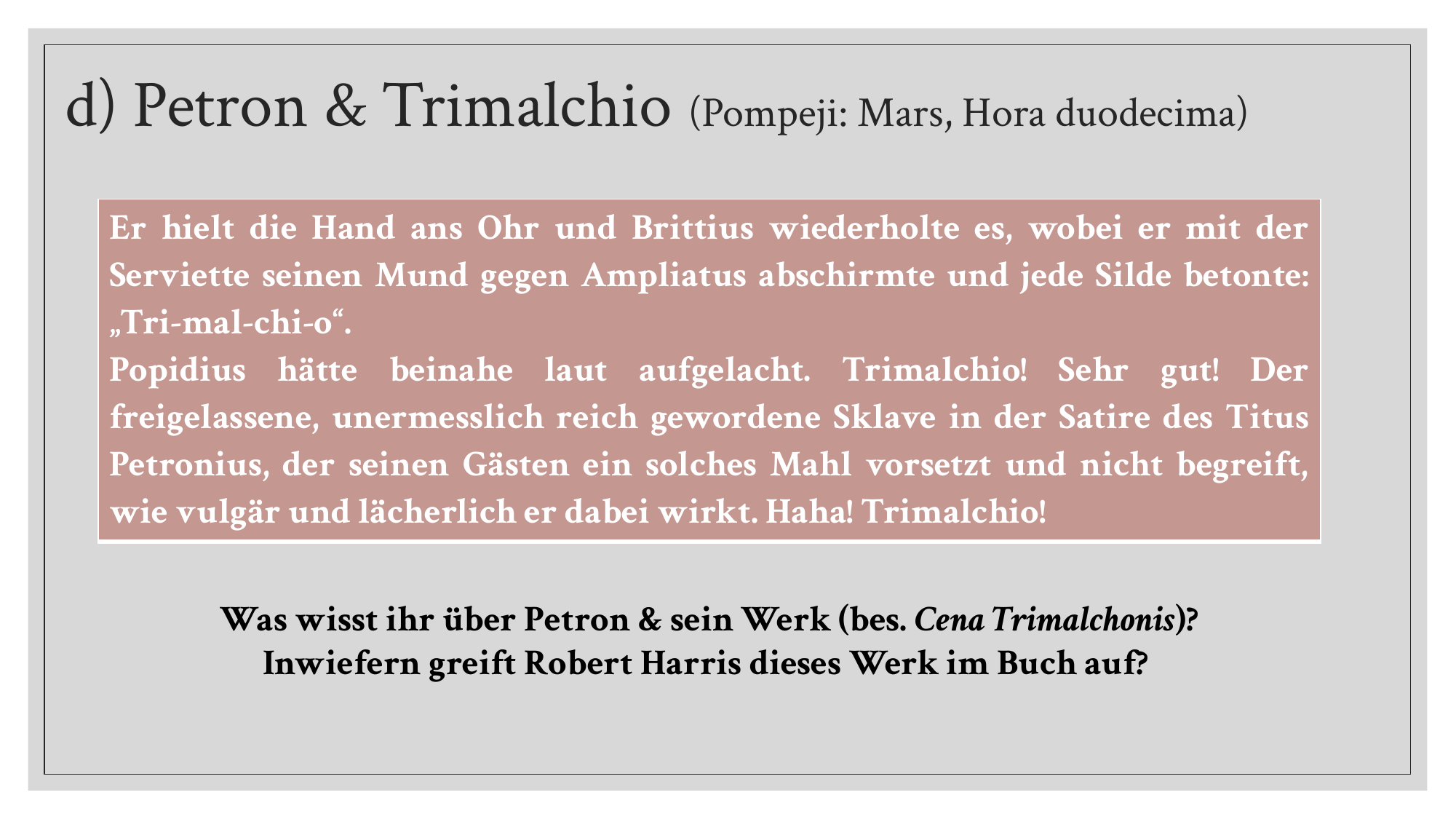

# d) Petron & Trimalchio (Pompeji: Mars, Hora duodecima)
| Er hielt die Hand ans Ohr und Brittius wiederholte es, wobei er mit der Serviette seinen Mund gegen Ampliatus abschirmte und jede Silde betonte: „Tri-mal-chi-o“. Popidius hätte beinahe laut aufgelacht. Trimalchio! Sehr gut! Der freigelassene, unermesslich reich gewordene Sklave in der Satire des Titus Petronius, der seinen Gästen ein solches Mahl vorsetzt und nicht begreift, wie vulgär und lächerlich er dabei wirkt. Haha! Trimalchio! |
| --- |
Was wisst ihr über Petron & sein Werk (bes. Cena Trimalchonis)?
Inwiefern greift Robert Harris dieses Werk im Buch auf?